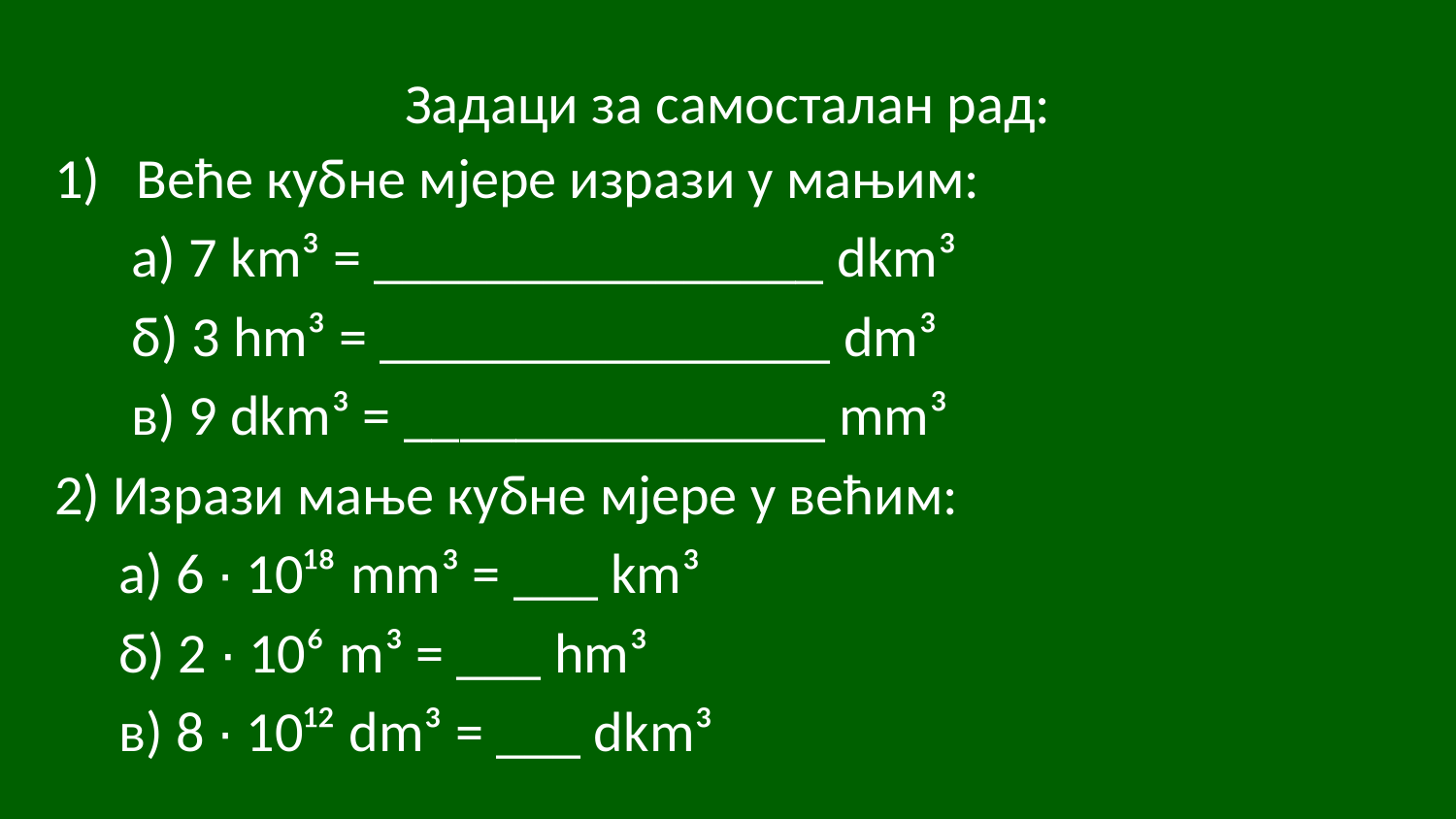

# Задаци за самосталан рад:
Веће кубне мјере изрази у мањим:
      а) 7 km³ = ________________ dkm³
      б) 3 hm³ = ________________ dm³
      в) 9 dkm³ = _______________ mm³
2) Изрази мање кубне мјере у већим:
     а) 6 ∙ 10¹⁸ mm³ = ___ km³
     б) 2 ∙ 10⁶ m³ = ___ hm³
     в) 8 ∙ 10¹² dm³ = ___ dkm³